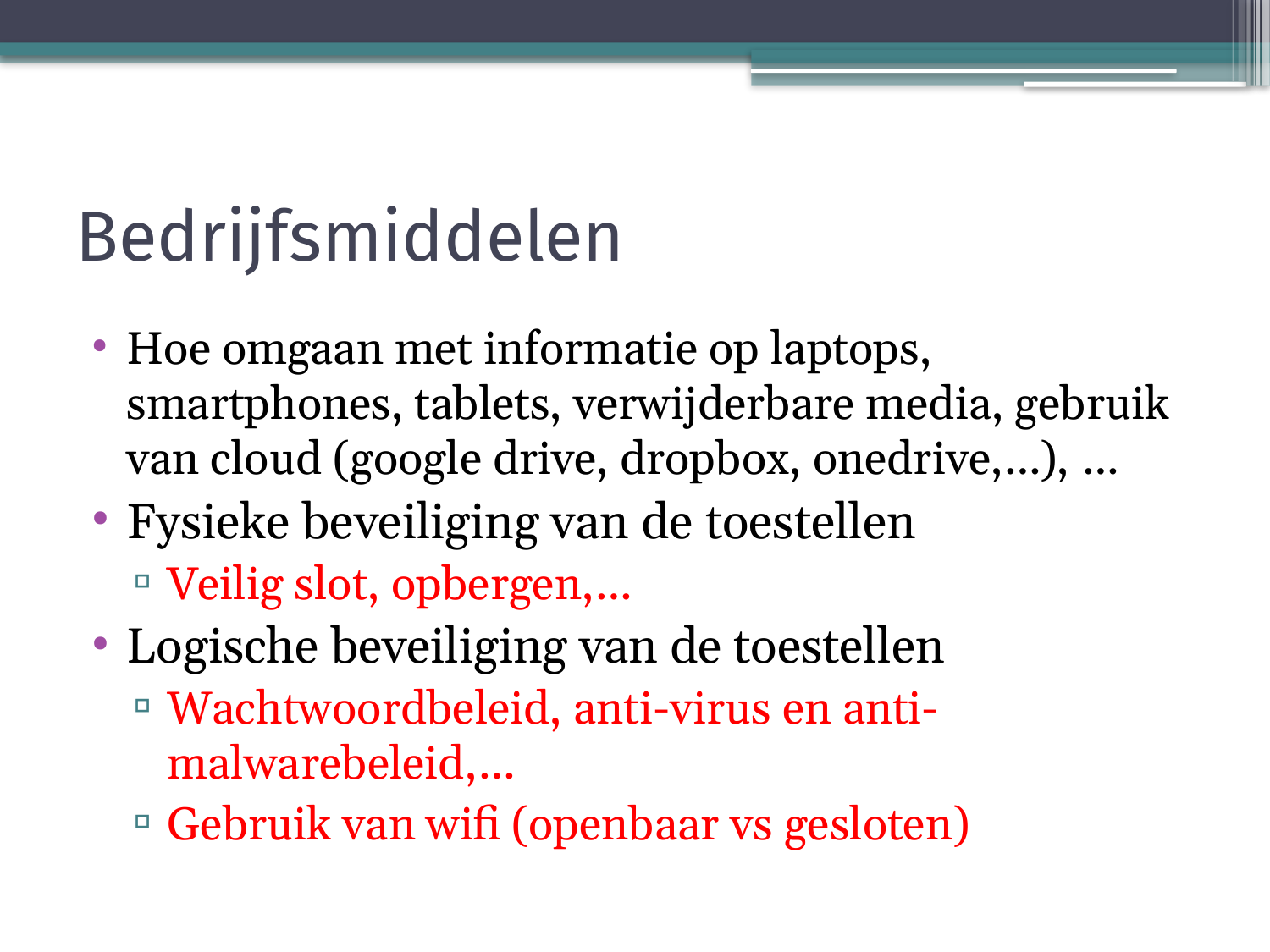

# Bedrijfsmiddelen
Hoe omgaan met informatie op laptops, smartphones, tablets, verwijderbare media, gebruik van cloud (google drive, dropbox, onedrive,…), …
Fysieke beveiliging van de toestellen
Veilig slot, opbergen,…
Logische beveiliging van de toestellen
Wachtwoordbeleid, anti-virus en anti-malwarebeleid,…
Gebruik van wifi (openbaar vs gesloten)